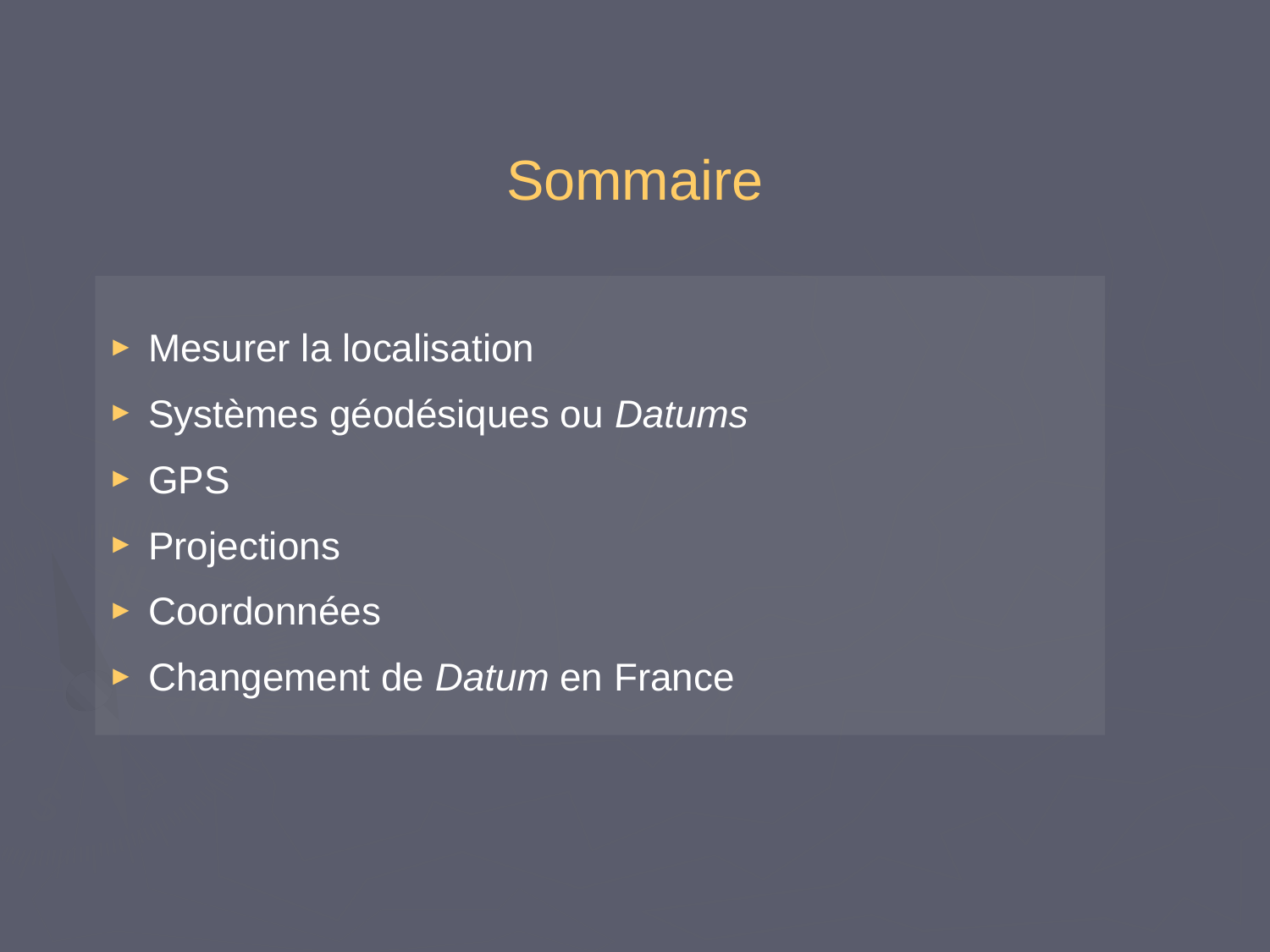

# Sommaire

 Mesurer la localisation
 Systèmes géodésiques ou Datums
 GPS
 Projections
 Coordonnées
 Changement de Datum en France